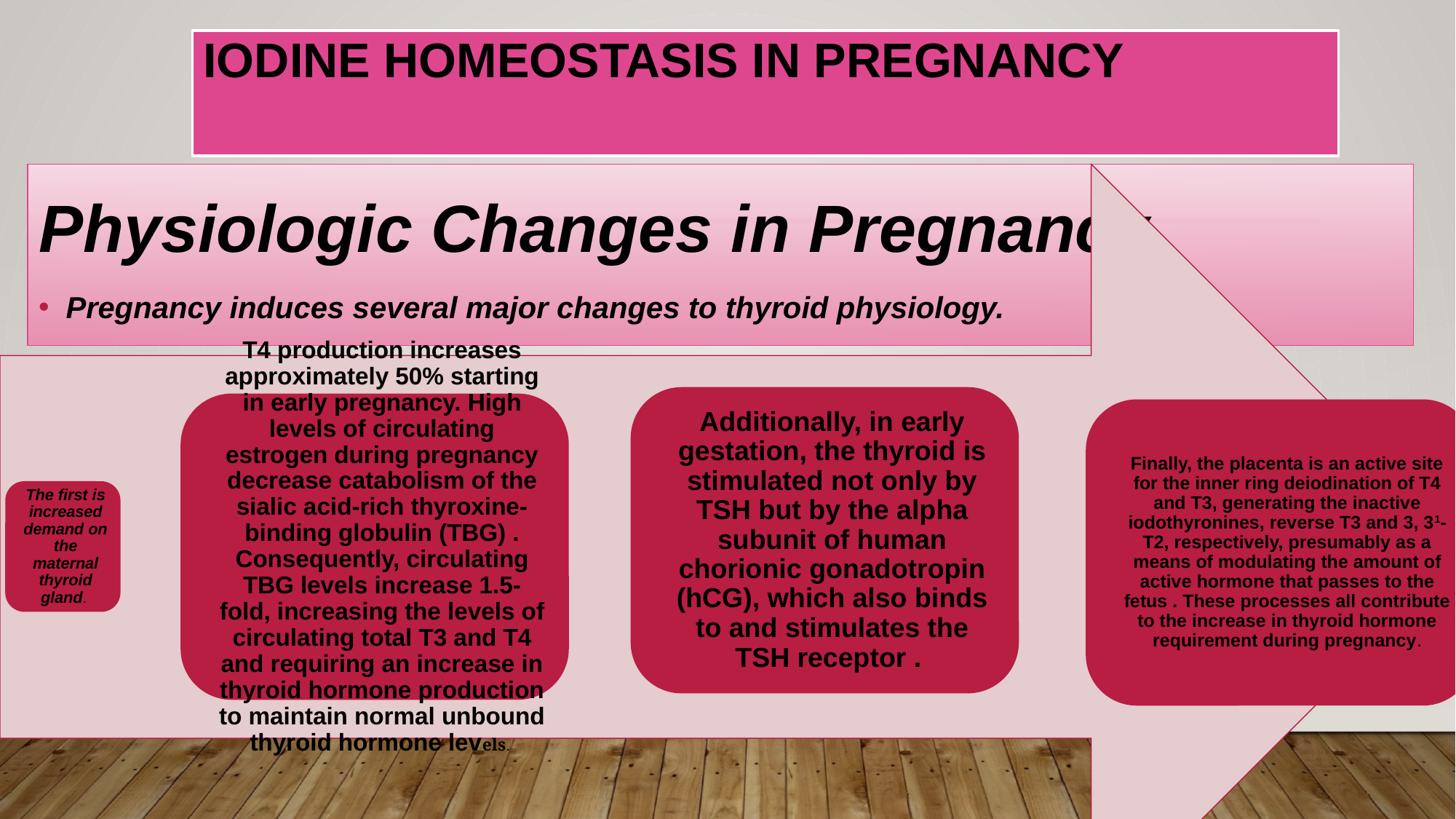

# Iodine Homeostasis in Pregnancy
Additionally, in early gestation, the thyroid is stimulated not only by TSH but by the alpha subunit of human chorionic gonadotropin (hCG), which also binds to and stimulates the TSH receptor .
The first is increased demand on the maternal thyroid gland.
Finally, the placenta is an active site for the inner ring deiodination of T4 and T3, generating the inactive iodothyronines, reverse T3 and 3, 31-T2, respectively, presumably as a means of modulating the amount of active hormone that passes to the fetus . These processes all contribute to the increase in thyroid hormone requirement during pregnancy.
T4 production increases approximately 50% starting in early pregnancy. High levels of circulating estrogen during pregnancy decrease catabolism of the sialic acid-rich thyroxine-binding globulin (TBG) . Consequently, circulating TBG levels increase 1.5-fold, increasing the levels of circulating total T3 and T4 and requiring an increase in thyroid hormone production to maintain normal unbound thyroid hormone levels.
Physiologic Changes in Pregnancy
Pregnancy induces several major changes to thyroid physiology.